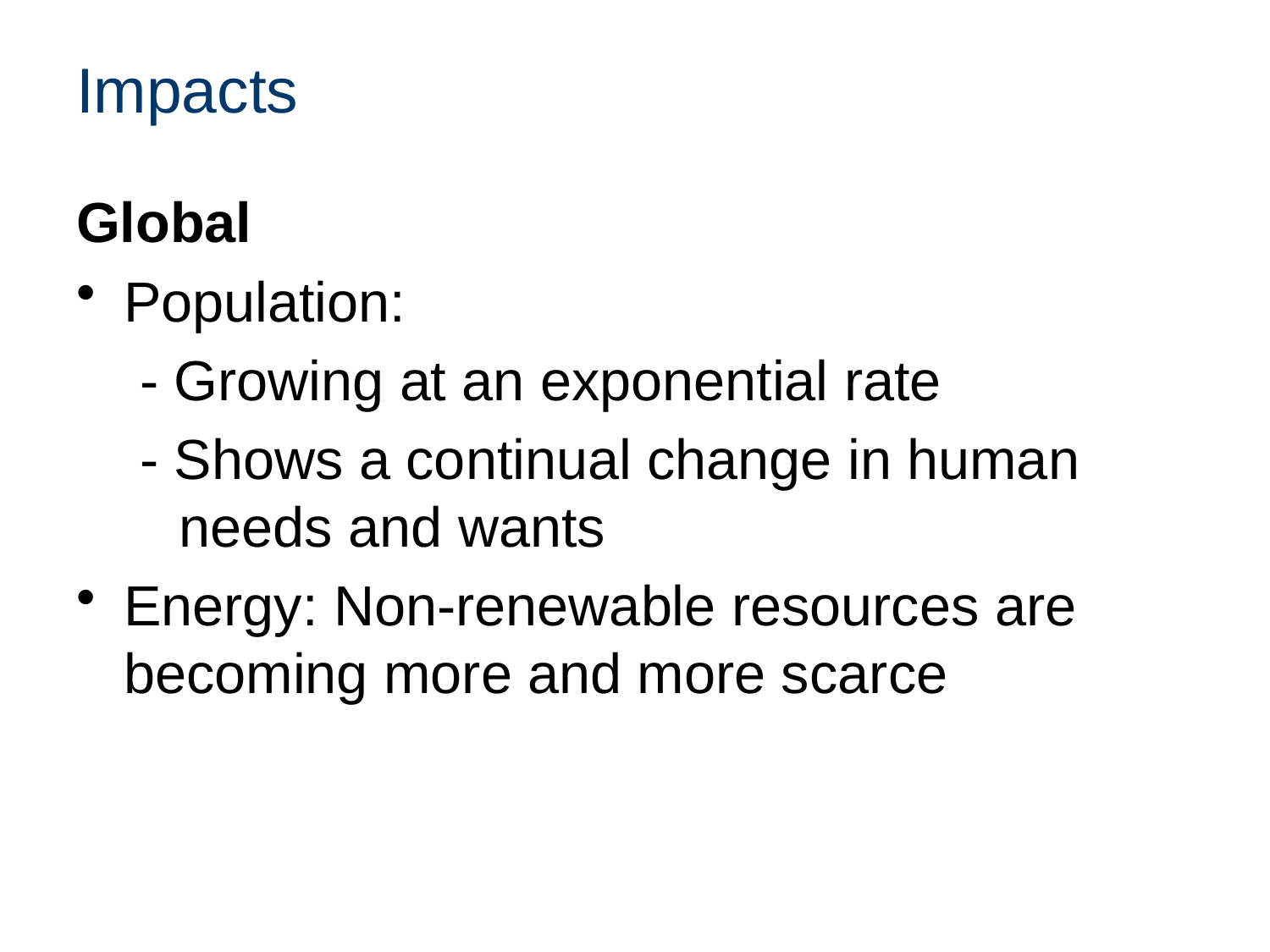

# Impacts
Global
Population:
- Growing at an exponential rate
- Shows a continual change in human needs and wants
Energy: Non-renewable resources are becoming more and more scarce